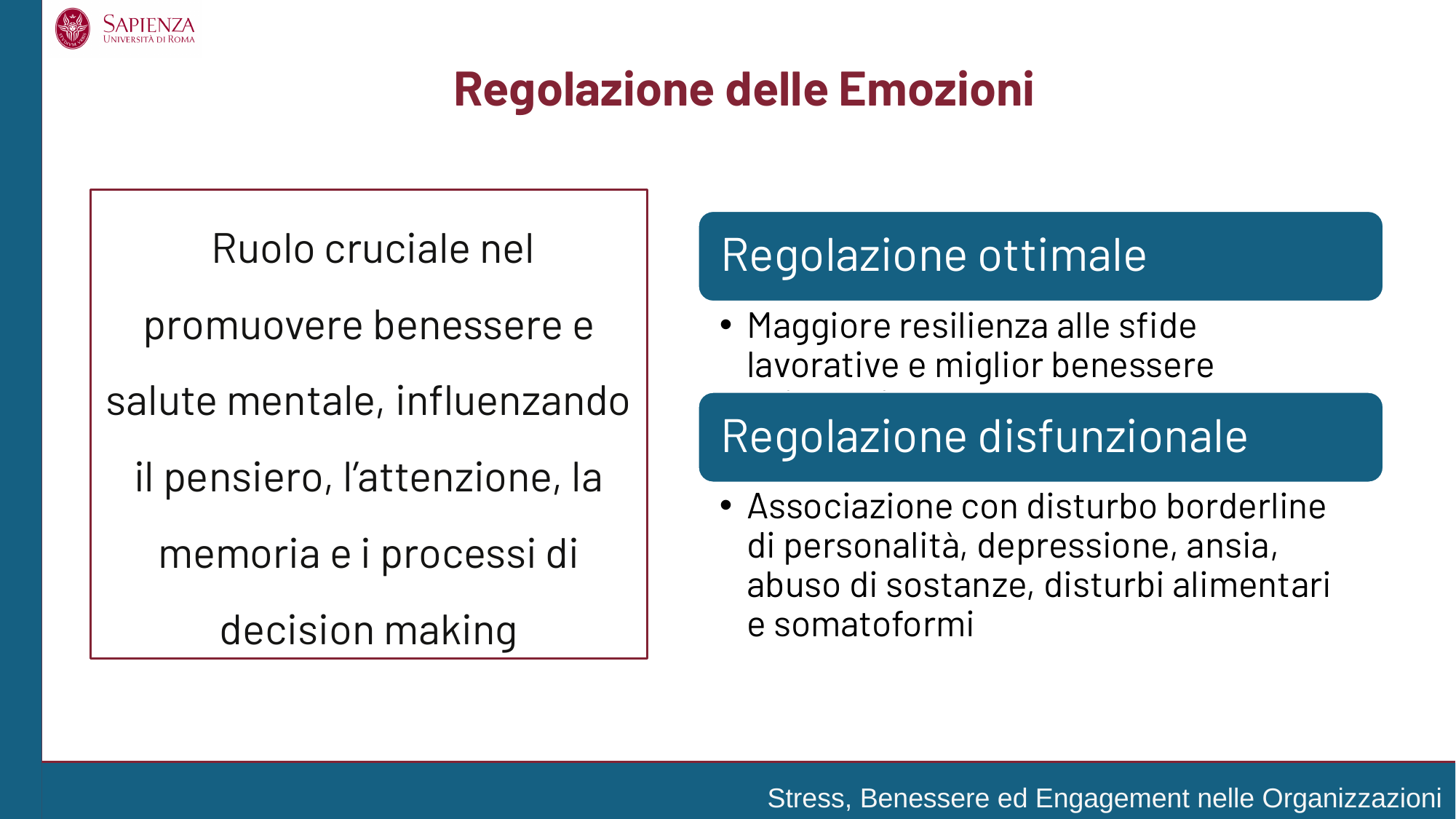

Regolazione delle Emozioni
 Ruolo cruciale nel promuovere benessere e salute mentale, influenzando il pensiero, l’attenzione, la memoria e i processi di decision making
Regolazione ottimale
Maggiore resilienza alle sfide lavorative e miglior benessere psicologico
Regolazione disfunzionale
Associazione con disturbo borderline di personalità, depressione, ansia, abuso di sostanze, disturbi alimentari e somatoformi